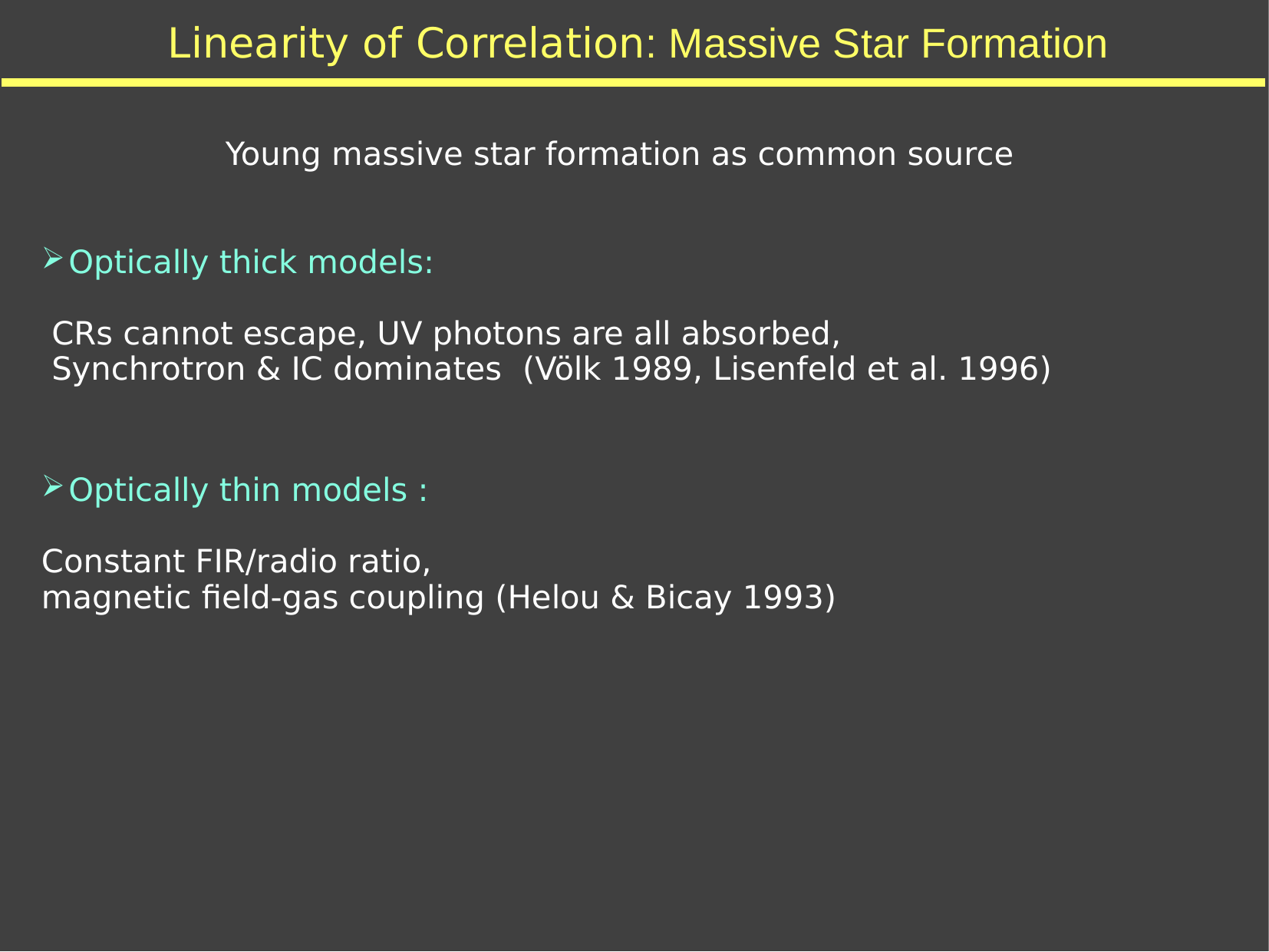

Linearity of Correlation: Massive Star Formation

               Young massive star formation as common source

Optically thick models:

 CRs cannot escape, UV photons are all absorbed,
 Synchrotron & IC dominates  (Völk 1989, Lisenfeld et al. 1996)

Optically thin models :

Constant FIR/radio ratio,
magnetic field-gas coupling (Helou & Bicay 1993)